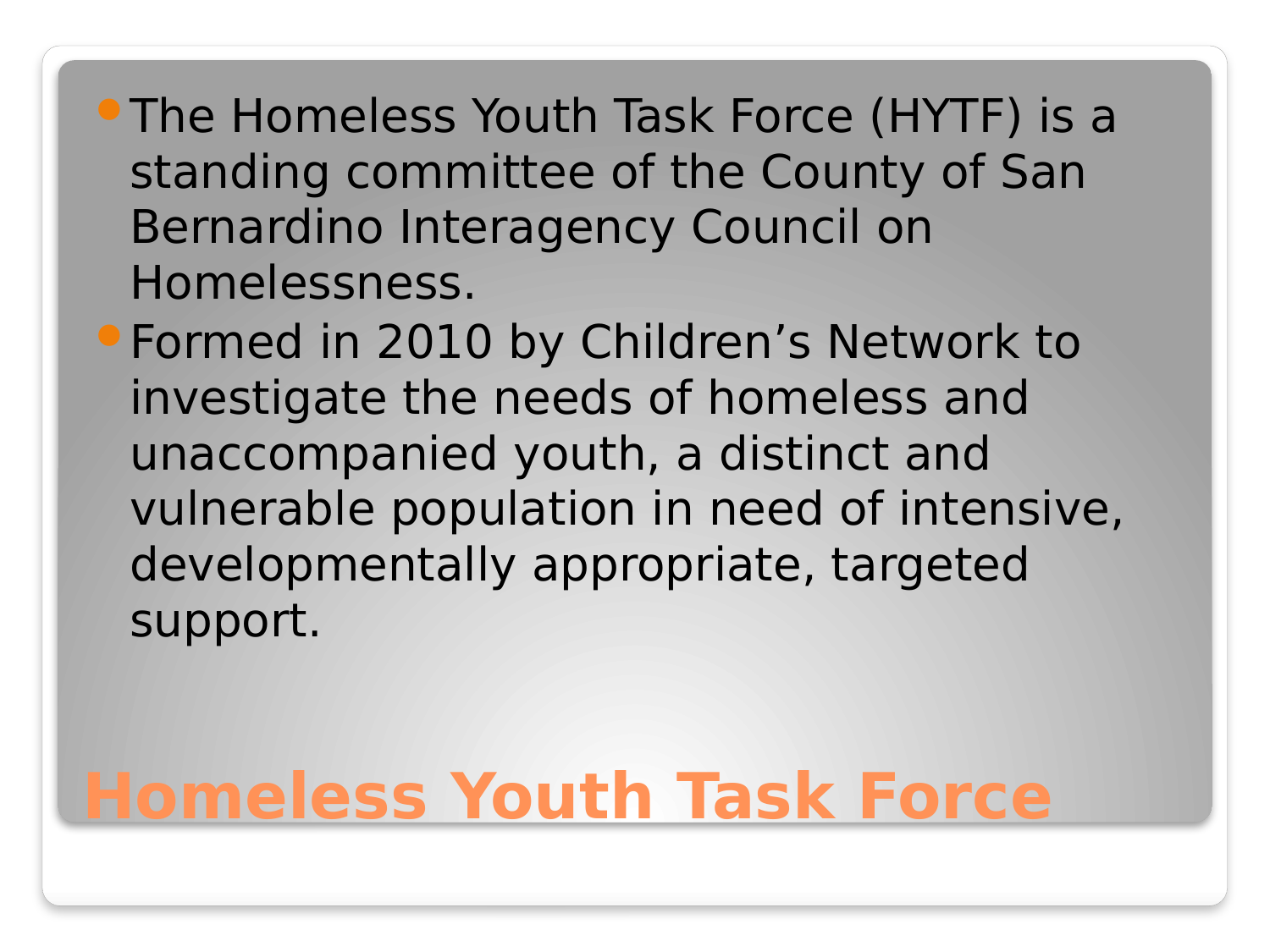

The Homeless Youth Task Force (HYTF) is a standing committee of the County of San Bernardino Interagency Council on Homelessness.
Formed in 2010 by Children’s Network to investigate the needs of homeless and unaccompanied youth, a distinct and vulnerable population in need of intensive, developmentally appropriate, targeted support.
# Homeless Youth Task Force